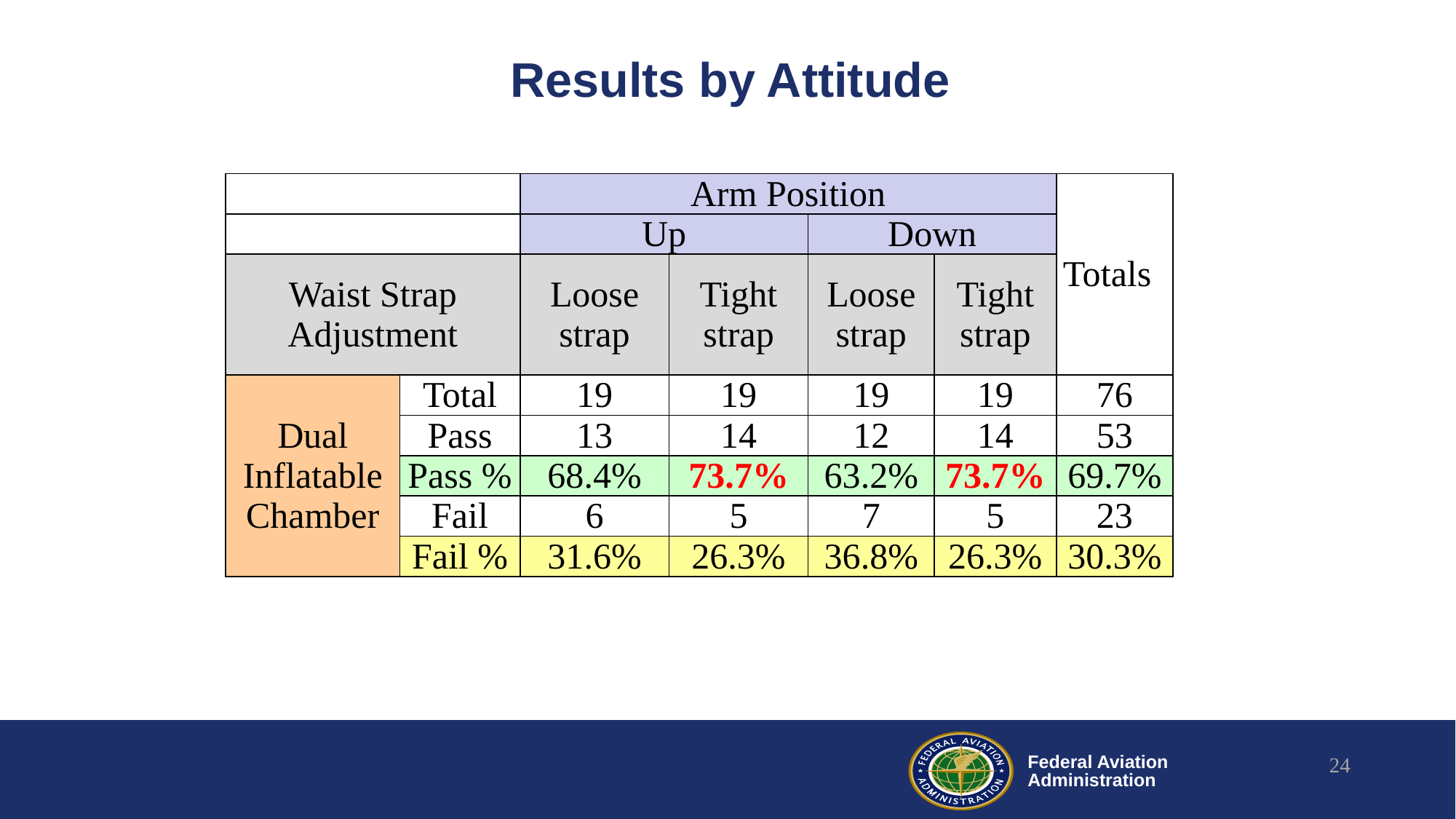

# Results by Attitude
|  |  | Arm Position |  |  |  | Totals |
| --- | --- | --- | --- | --- | --- | --- |
|  |  | Up |  | Down |  |  |
| Waist Strap Adjustment |  | Loose strap | Tight strap | Loose strap | Tight strap |  |
| Dual Inflatable Chamber | Total | 19 | 19 | 19 | 19 | 76 |
|  | Pass | 13 | 14 | 12 | 14 | 53 |
|  | Pass % | 68.4% | 73.7% | 63.2% | 73.7% | 69.7% |
|  | Fail | 6 | 5 | 7 | 5 | 23 |
|  | Fail % | 31.6% | 26.3% | 36.8% | 26.3% | 30.3% |
24